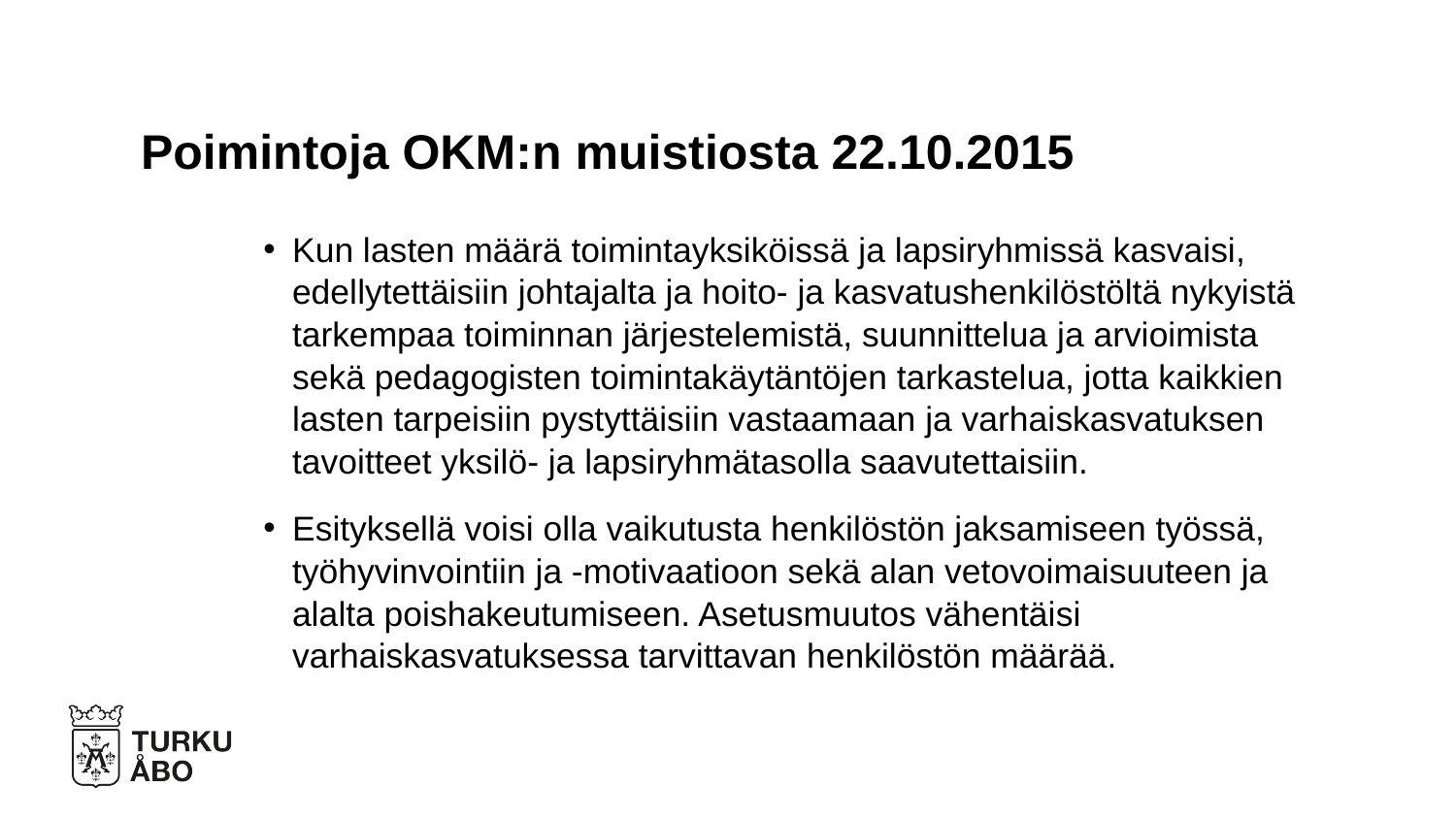

# Poimintoja OKM:n muistiosta 22.10.2015
Kun lasten määrä toimintayksiköissä ja lapsiryhmissä kasvaisi, edellytettäisiin johtajalta ja hoito- ja kasvatushenkilöstöltä nykyistä tarkempaa toiminnan järjestelemistä, suunnittelua ja arvioimista sekä pedagogisten toimintakäytäntöjen tarkastelua, jotta kaikkien lasten tarpeisiin pystyttäisiin vastaamaan ja varhaiskasvatuksen tavoitteet yksilö- ja lapsiryhmätasolla saavutettaisiin.
Esityksellä voisi olla vaikutusta henkilöstön jaksamiseen työssä, työhyvinvointiin ja -motivaatioon sekä alan vetovoimaisuuteen ja alalta poishakeutumiseen. Asetusmuutos vähentäisi varhaiskasvatuksessa tarvittavan henkilöstön määrää.